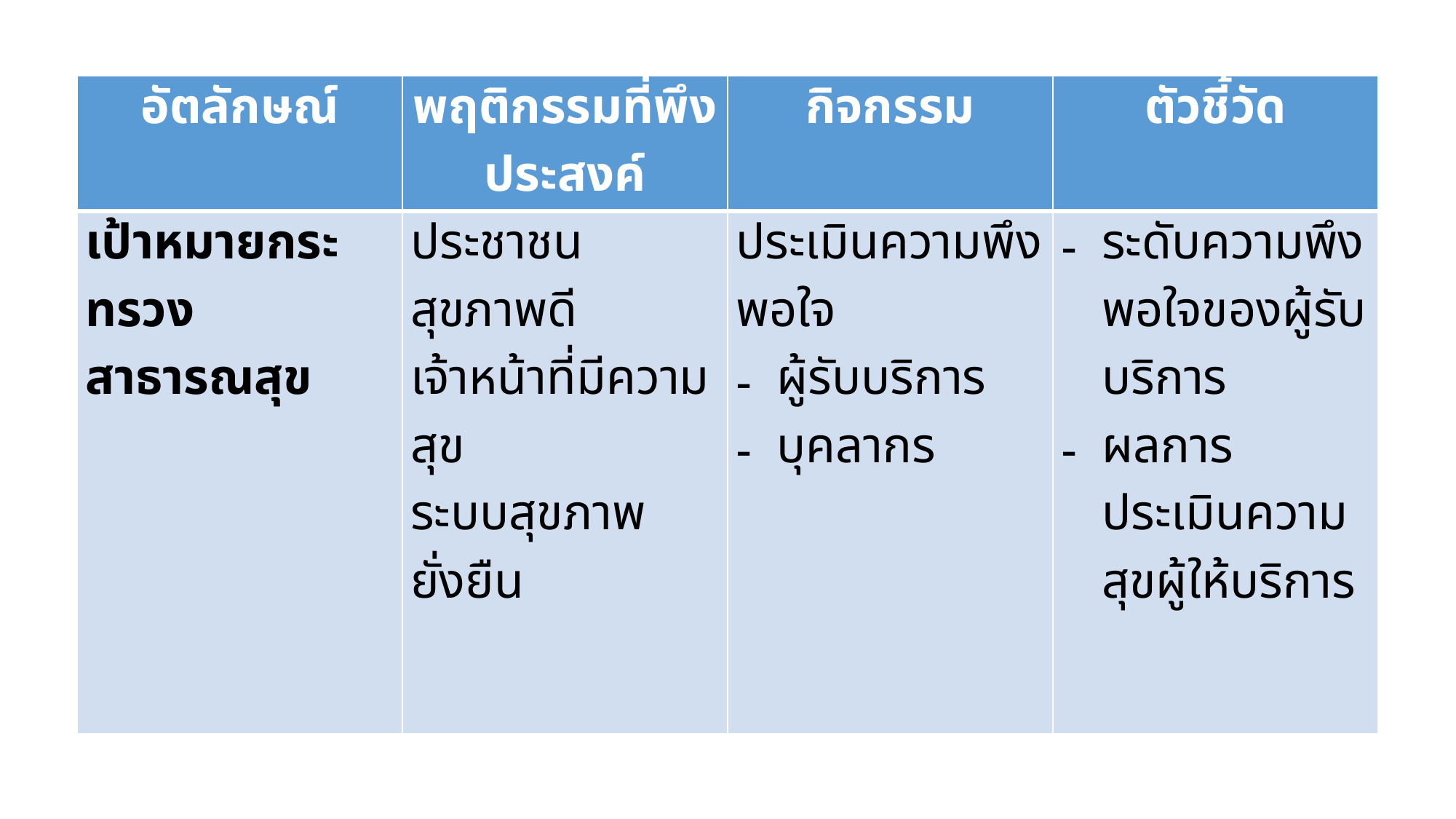

| อัตลักษณ์ | พฤติกรรมที่พึงประสงค์ | กิจกรรม | ตัวชี้วัด |
| --- | --- | --- | --- |
| เป้าหมายกระทรวงสาธารณสุข | ประชาชนสุขภาพดี เจ้าหน้าที่มีความสุข ระบบสุขภาพยั่งยืน | ประเมินความพึงพอใจ ผู้รับบริการ บุคลากร | ระดับความพึงพอใจของผู้รับบริการ ผลการประเมินความสุขผู้ให้บริการ |